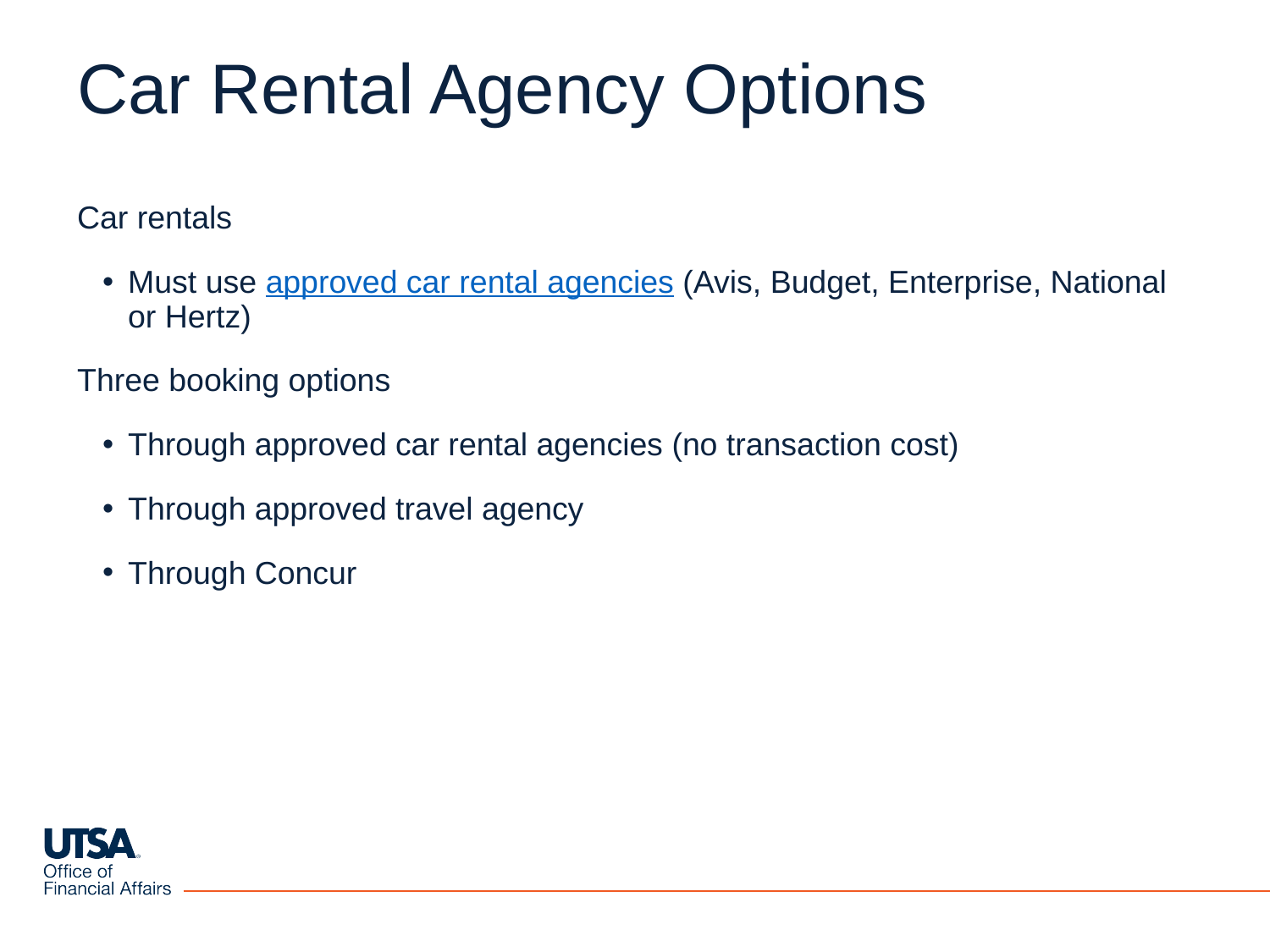

# Car Rental Agency Options
Car rentals
Must use approved car rental agencies (Avis, Budget, Enterprise, National or Hertz)
Three booking options
Through approved car rental agencies (no transaction cost)
Through approved travel agency
Through Concur